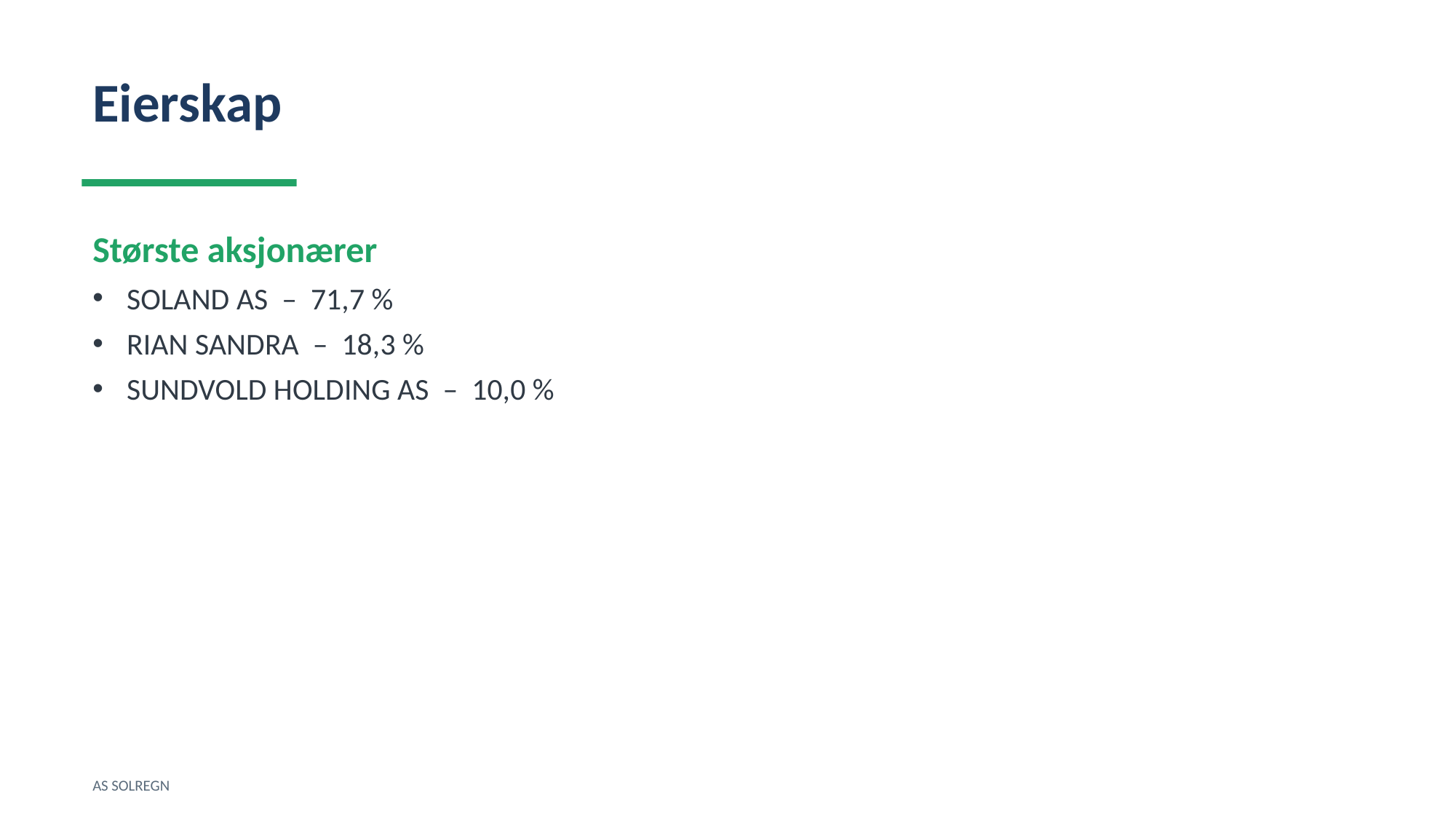

Eierskap

Største aksjonærer
SOLAND AS  –  71,7 %
RIAN SANDRA  –  18,3 %
SUNDVOLD HOLDING AS  –  10,0 %
AS SOLREGN